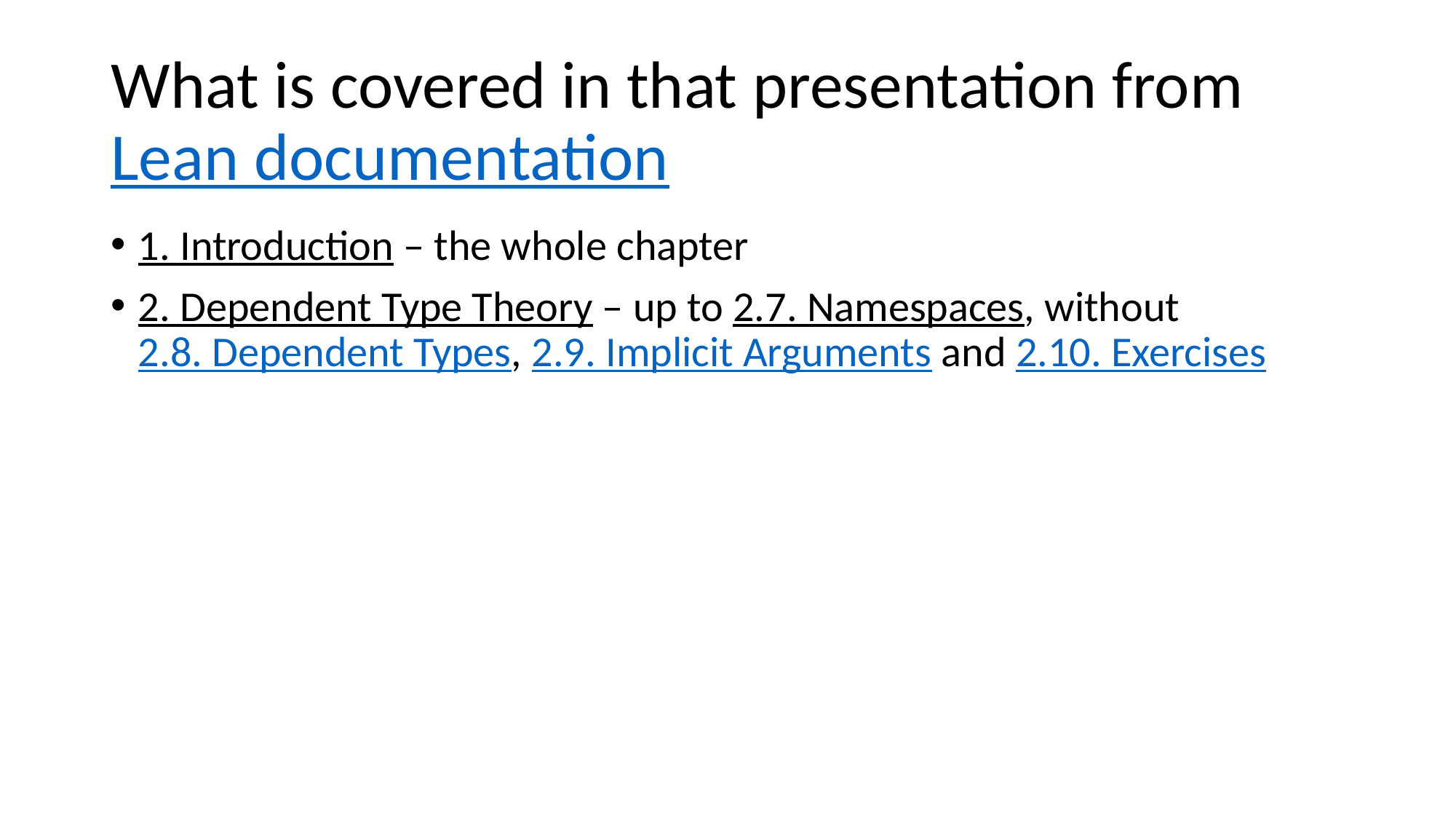

# What is covered in that presentation from Lean documentation
1. Introduction – the whole chapter
2. Dependent Type Theory – up to 2.7. Namespaces, without 2.8. Dependent Types, 2.9. Implicit Arguments and 2.10. Exercises